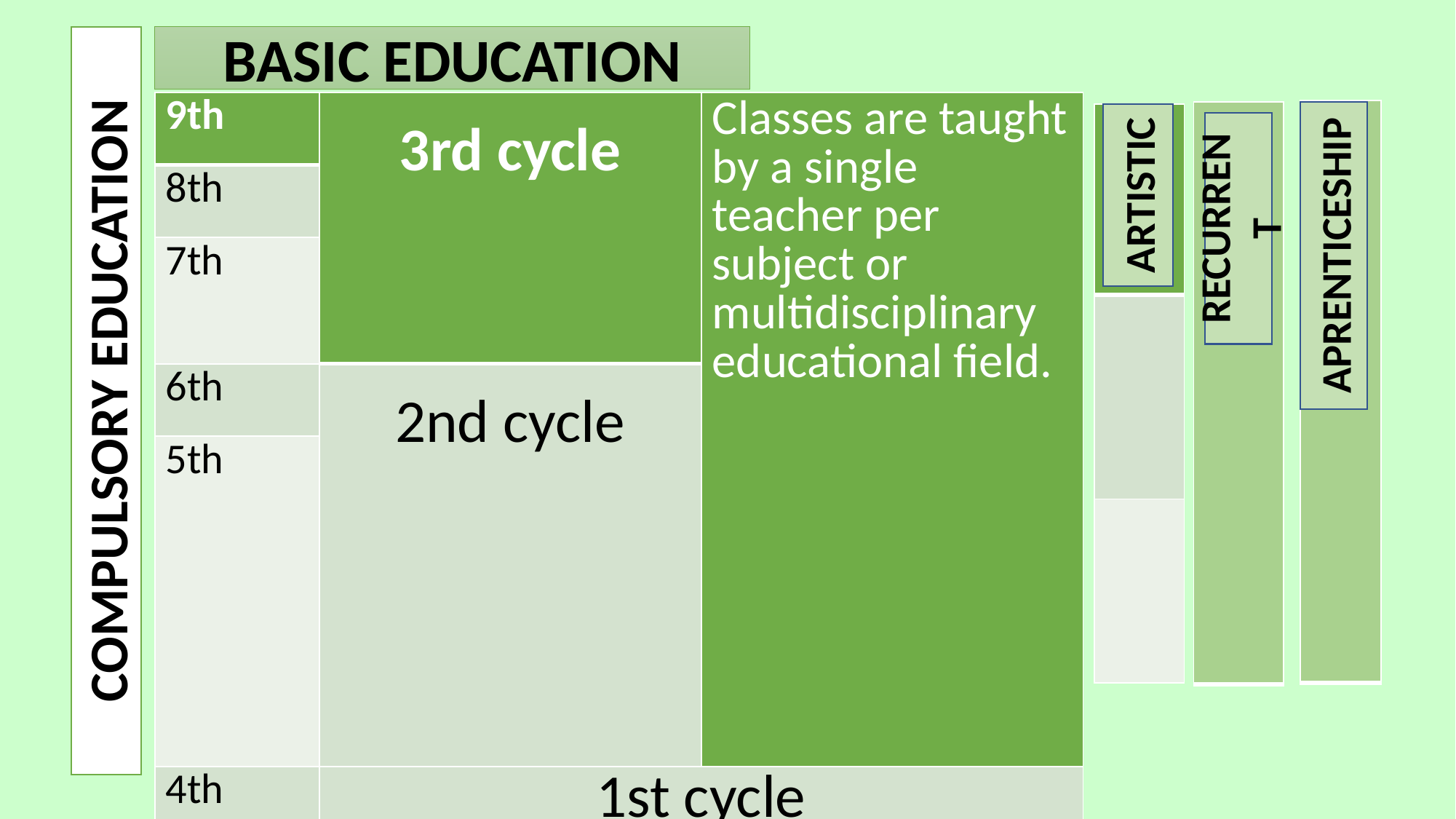

COMPULSORY EDUCATION
BASIC EDUCATION
| 9th | 3rd cycle | Classes are taught by a single teacher per subject or multidisciplinary educational field. |
| --- | --- | --- |
| 8th |  |  |
| 7th |  |  |
| 6th | 2nd cycle |  |
| 5th |  |  |
| 4th | 1st cycle Is taught by one teacher who may be assisted by others in specialised areas. |  |
| 3rd |  |  |
| 2nd |  |  |
| 1st |  |  |
|  |
| --- |
|  |
| --- |
APRENTICESHIP
|  |
| --- |
|  |
|  |
ARTISTIC
RECURRENT